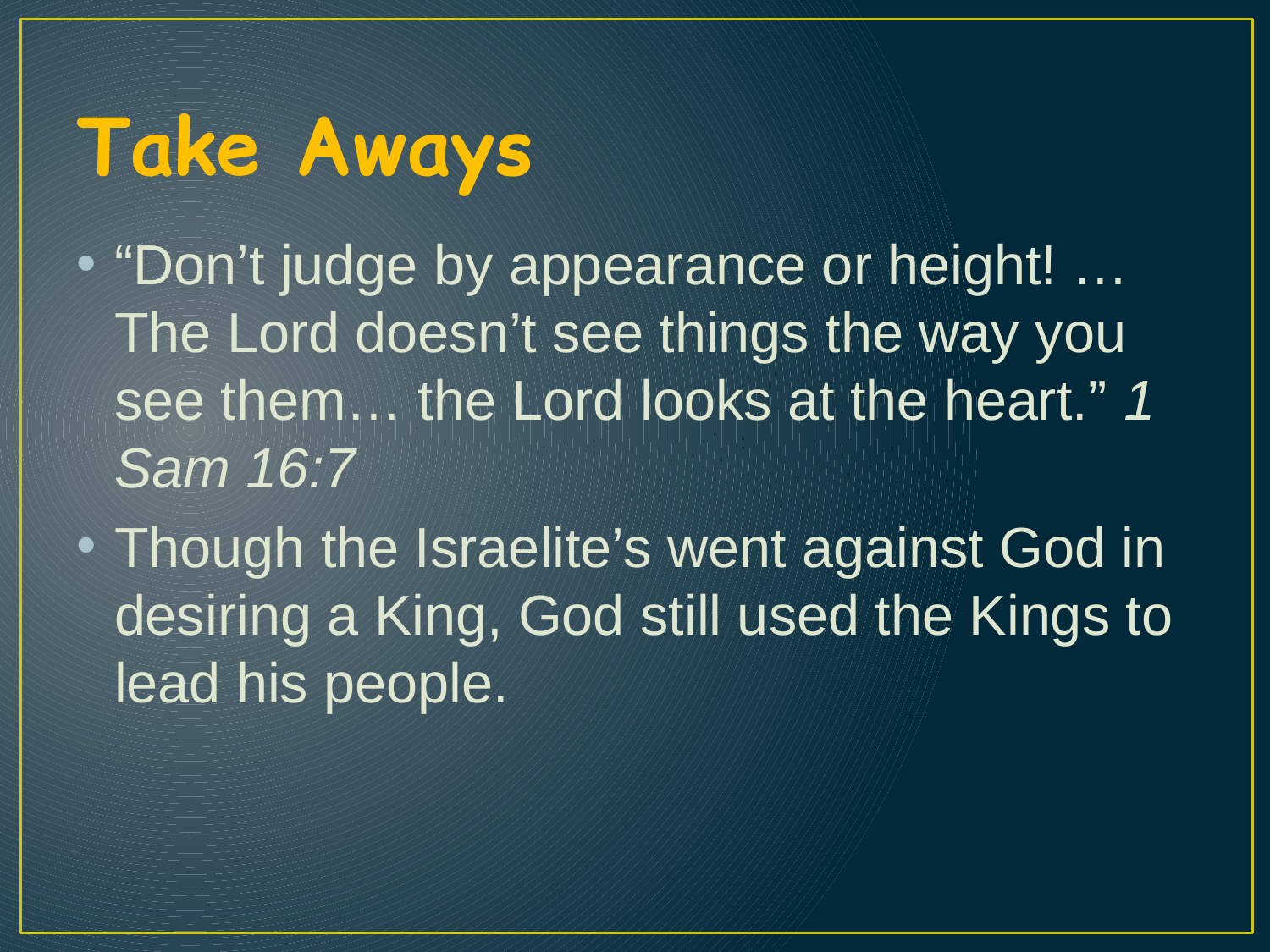

# Take Aways
“Don’t judge by appearance or height! …The Lord doesn’t see things the way you see them… the Lord looks at the heart.” 1 Sam 16:7
Though the Israelite’s went against God in desiring a King, God still used the Kings to lead his people.